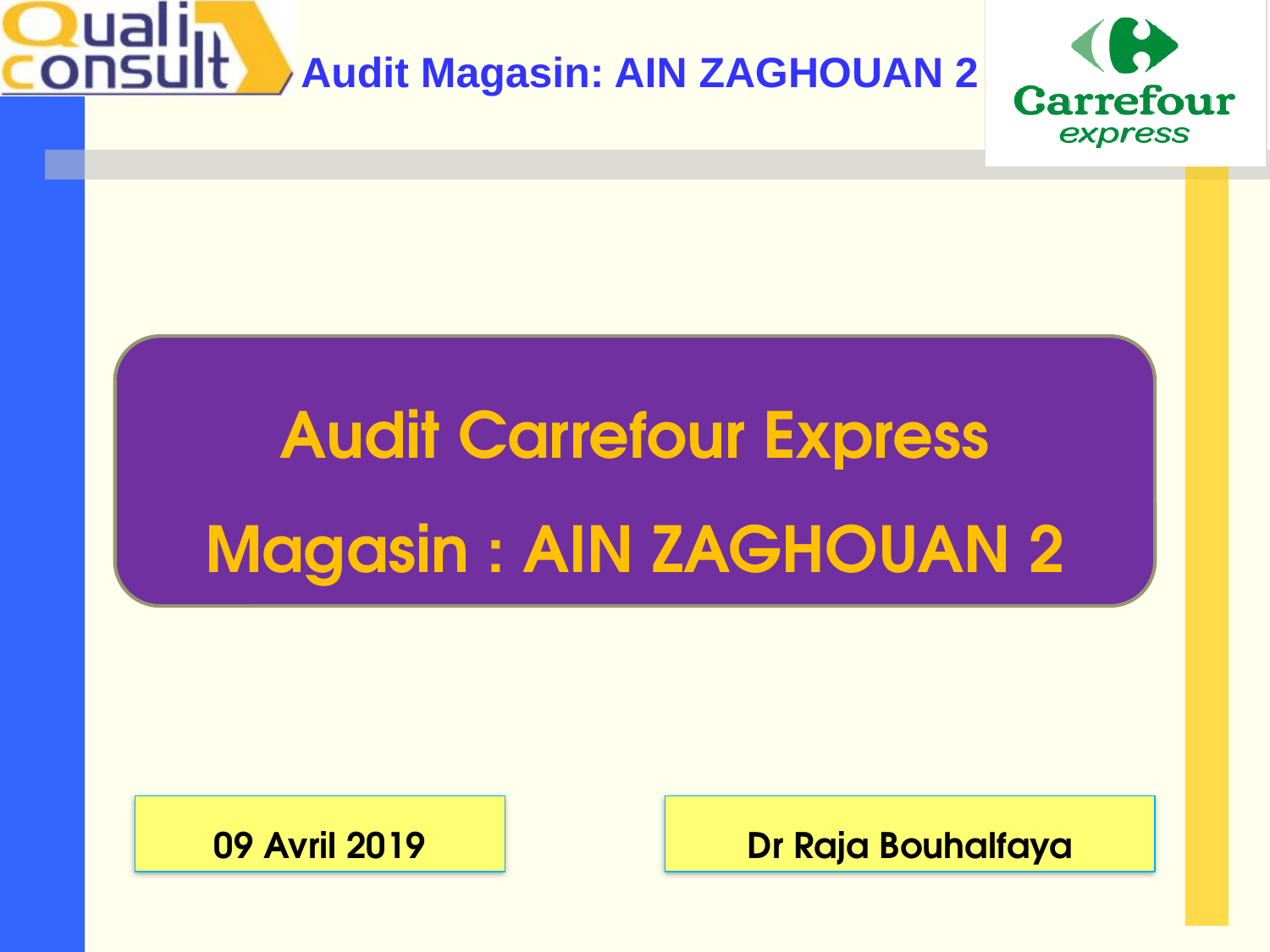

Audit Carrefour Express
Magasin : AIN ZAGHOUAN 2
09 Avril 2019
Dr Raja Bouhalfaya